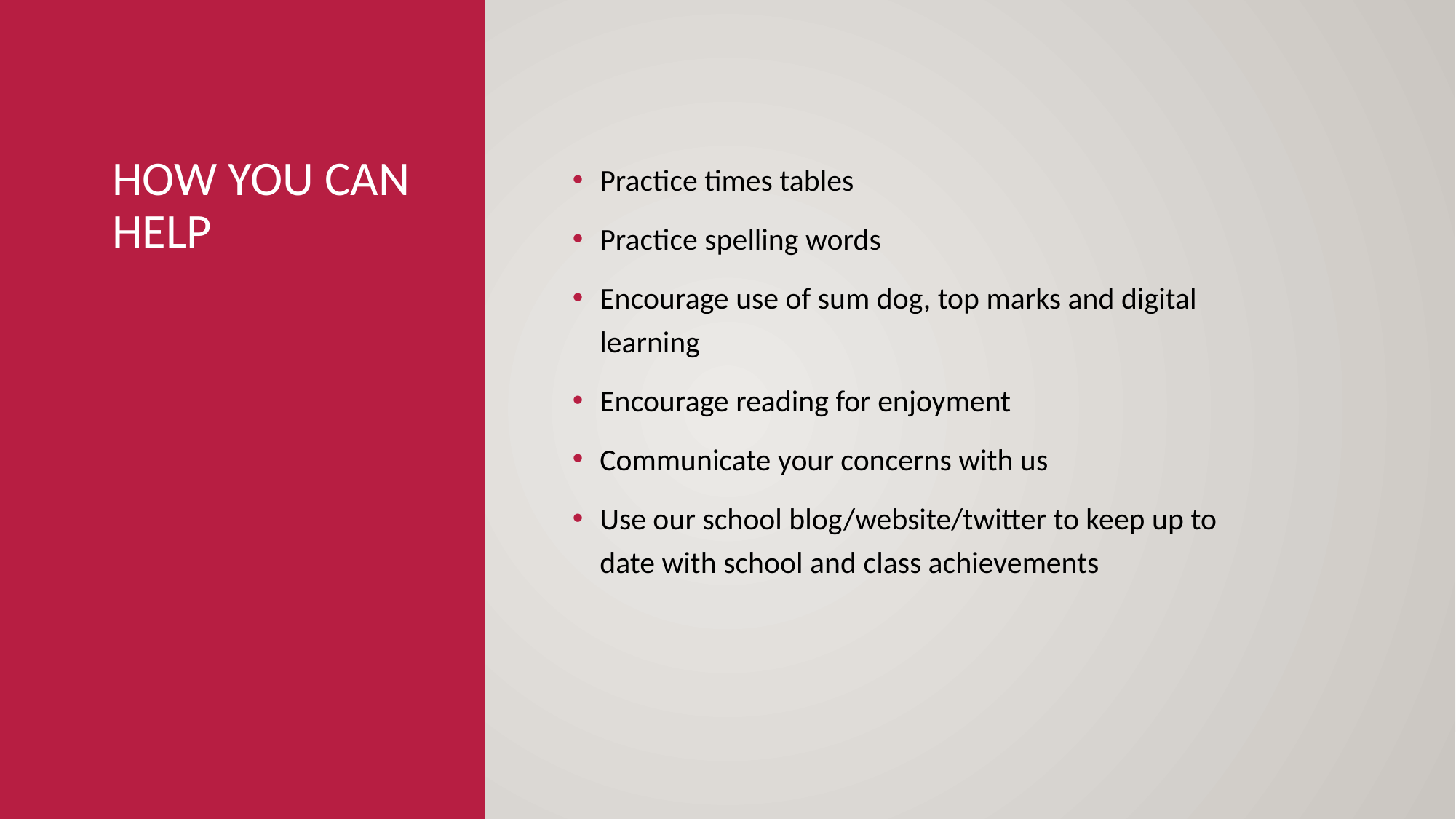

# How you can help
Practice times tables
Practice spelling words
Encourage use of sum dog, top marks and digital learning
Encourage reading for enjoyment
Communicate your concerns with us
Use our school blog/website/twitter to keep up to date with school and class achievements